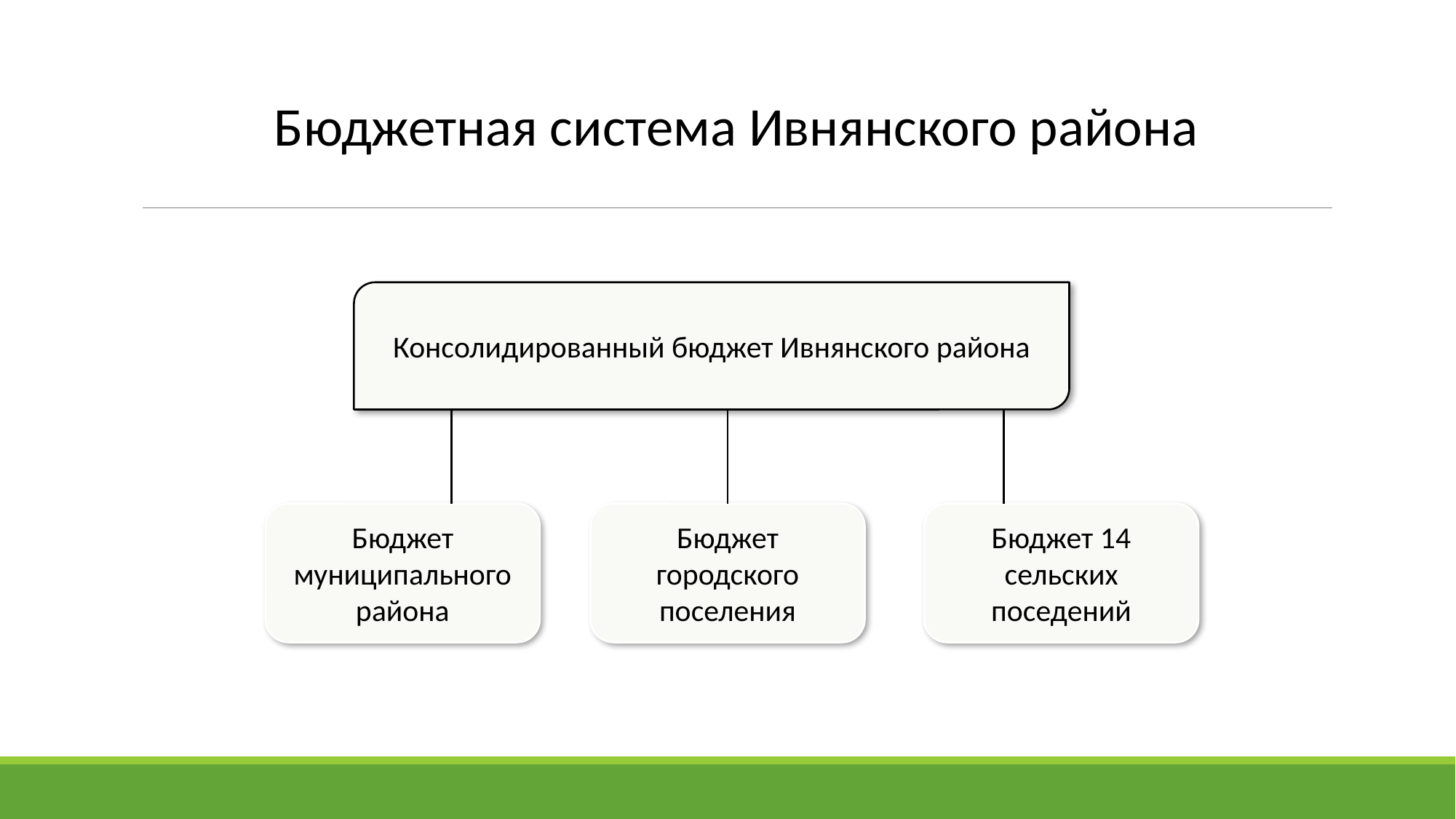

Бюджетная система Ивнянского района
Консолидированный бюджет Ивнянского района
Бюджет муниципального района
Бюджет городского поселения
Бюджет 14 сельских поседений